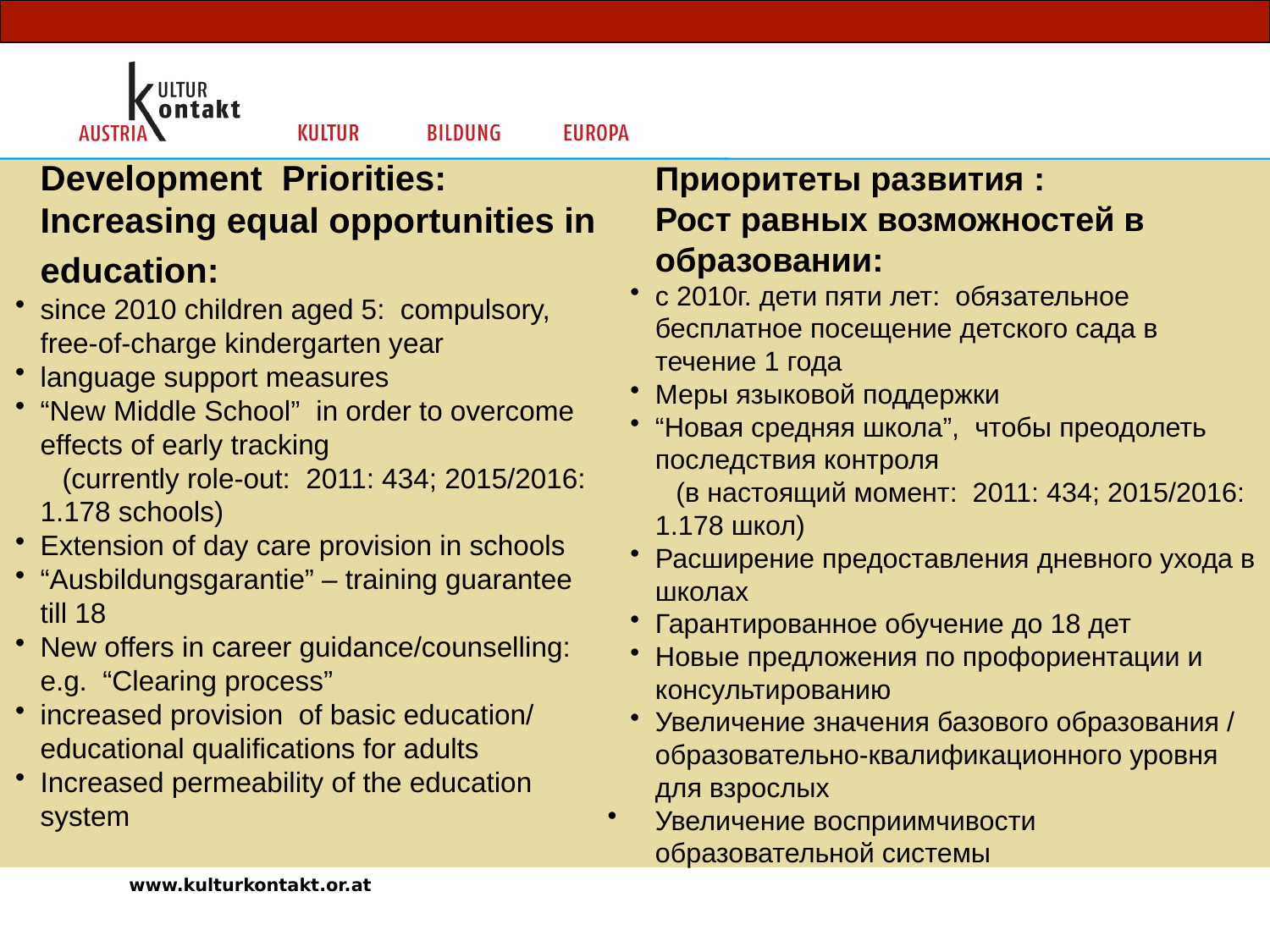

Development  Priorities:
	Increasing equal opportunities in education:
since 2010 children aged 5:  compulsory, free-of-charge kindergarten year
language support measures
“New Middle School”  in order to overcome effects of early tracking
      (currently role-out:  2011: 434; 2015/2016: 1.178 schools)
Extension of day care provision in schools
“Ausbildungsgarantie” – training guarantee till 18
New offers in career guidance/counselling: e.g.  “Clearing process”
increased provision  of basic education/ educational qualifications for adults
Increased permeability of the education system

	Приоритеты развития :
	Рост равных возможностей в образовании:
с 2010г. дети пяти лет:  обязательное бесплатное посещение детского сада в течение 1 года
Меры языковой поддержки
“Новая средняя школа”,  чтобы преодолеть последствия контроля
      (в настоящий момент:  2011: 434; 2015/2016: 1.178 школ)
Расширение предоставления дневного ухода в школах
Гарантированное обучение до 18 дет
Новые предложения по профориентации и консультированию
Увеличение значения базового образования / образовательно-квалификационного уровня для взрослых
Увеличение восприимчивости образовательной системы

www.kulturkontakt.or.at